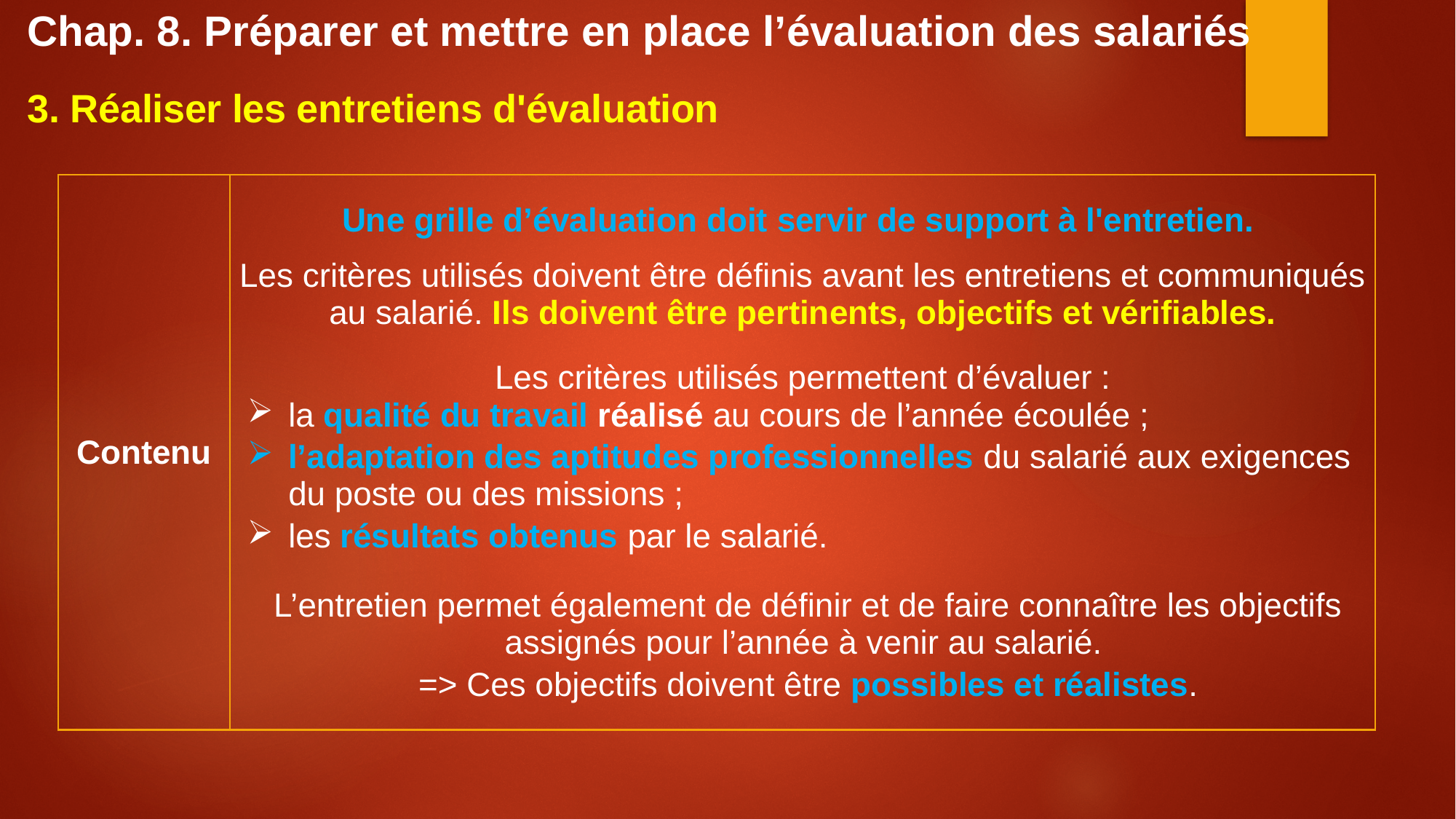

Chap. 8. Préparer et mettre en place l’évaluation des salariés
3. Réaliser les entretiens d'évaluation
| Contenu | Une grille d’évaluation doit servir de support à l'entretien. Les critères utilisés doivent être définis avant les entretiens et communiqués au salarié. Ils doivent être pertinents, objectifs et vérifiables. Les critères utilisés permettent d’évaluer : la qualité du travail réalisé au cours de l’année écoulée ; l’adaptation des aptitudes professionnelles du salarié aux exigences du poste ou des missions ; les résultats obtenus par le salarié. L’entretien permet également de définir et de faire connaître les objectifs assignés pour l’année à venir au salarié. => Ces objectifs doivent être possibles et réalistes. |
| --- | --- |